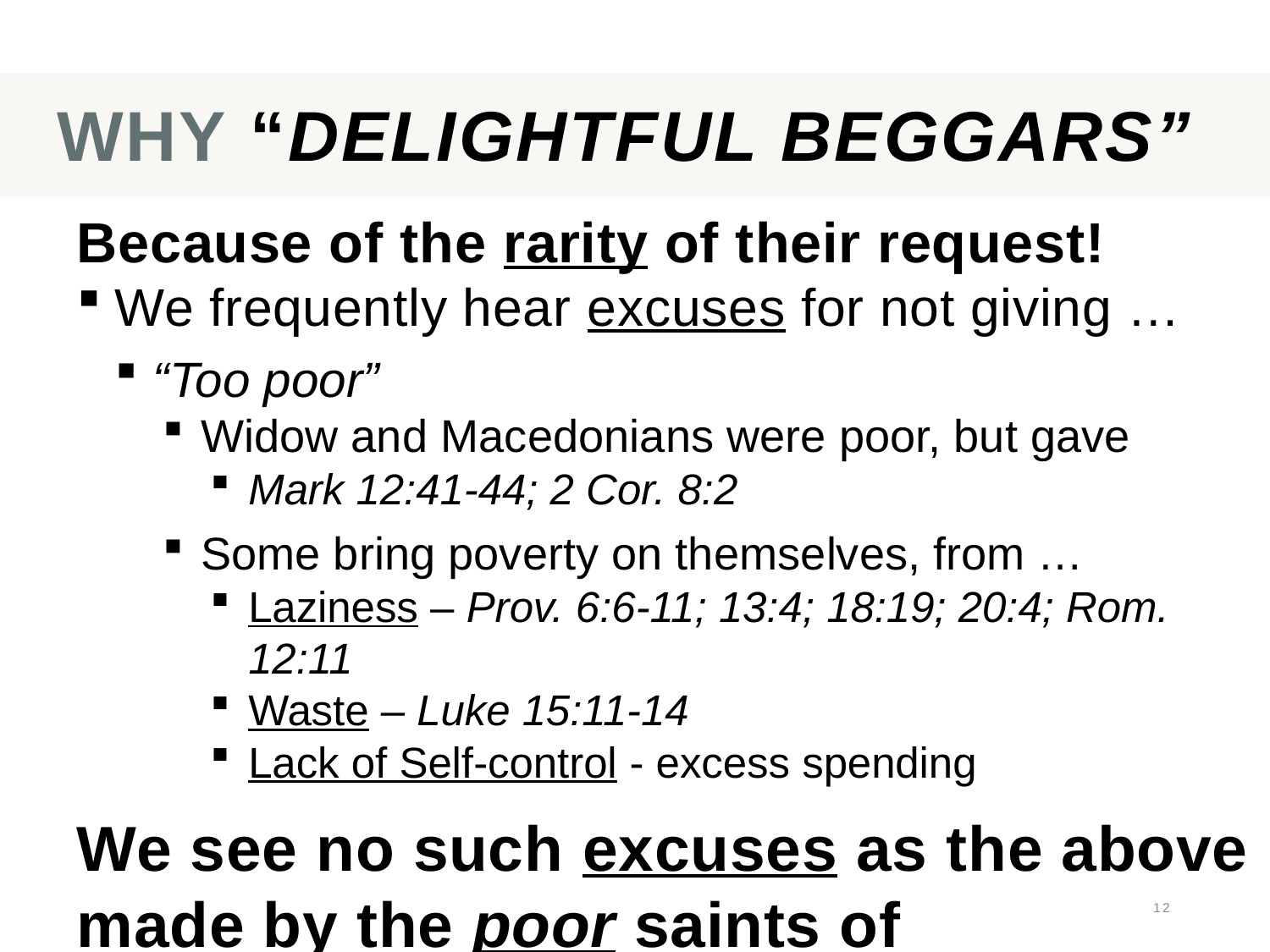

# Why “delightful beggars”
Because of the rarity of their request!
We frequently hear excuses for not giving …
“Too poor”
Widow and Macedonians were poor, but gave
Mark 12:41-44; 2 Cor. 8:2
Some bring poverty on themselves, from …
Laziness – Prov. 6:6-11; 13:4; 18:19; 20:4; Rom. 12:11
Waste – Luke 15:11-14
Lack of Self-control - excess spending
We see no such excuses as the above made by the poor saints of Macedonia!

12